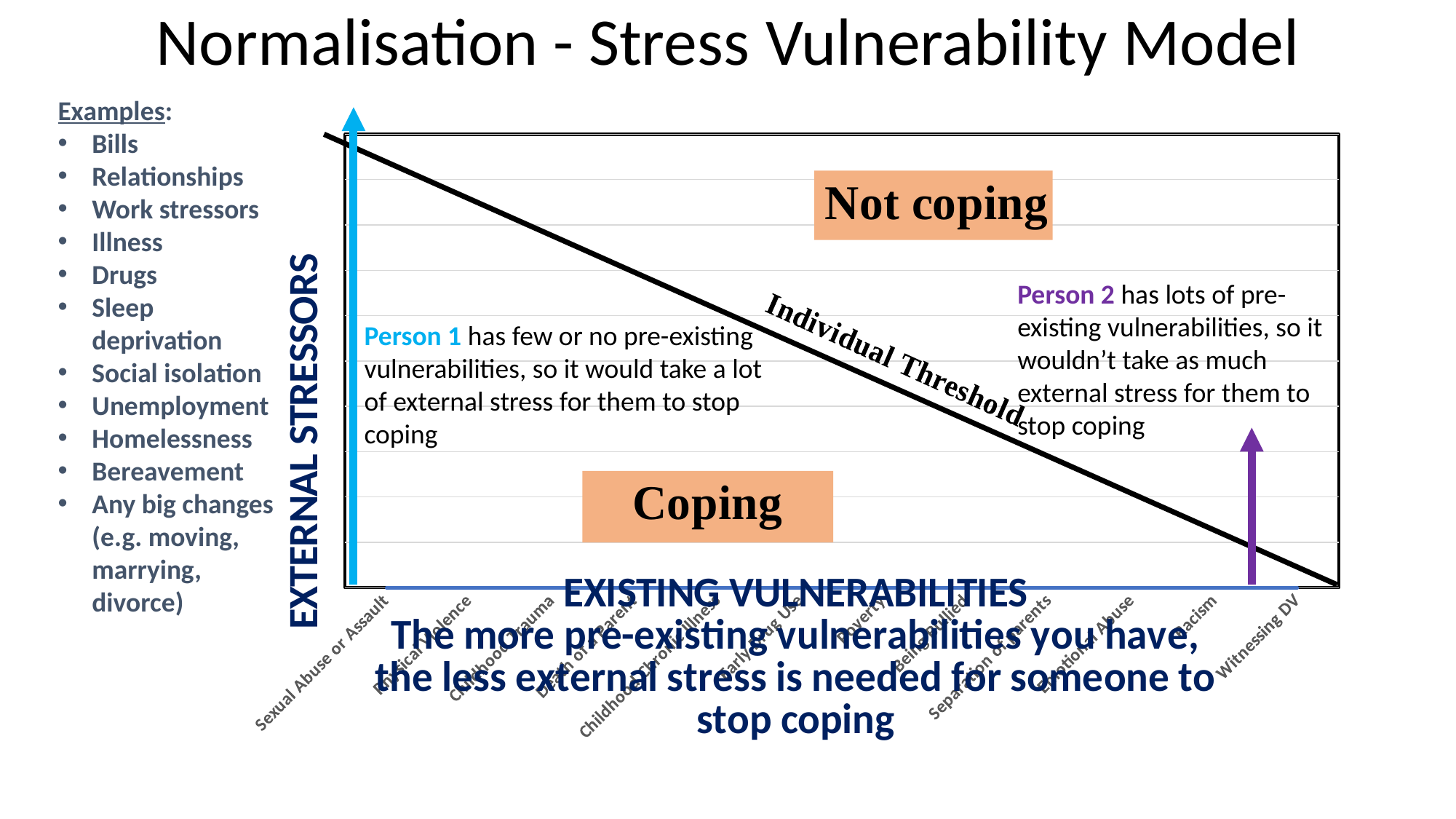

# Normalisation - Stress Vulnerability Model
Examples:
Bills
Relationships
Work stressors
Illness
Drugs
Sleep deprivation
Social isolation
Unemployment
Homelessness
Bereavement
Any big changes (e.g. moving, marrying, divorce)

### Chart

| Category | Series 1 |
|---|---|
| Sexual Abuse or Assault | None |
| Physical Violence | None |
| Childhood Trauma | None |
| Death of a Parent | None |
| Childhood Chronic Illness | None |
| Early Drug Use | None |
| Poverty | None |
| Being Bullied | None |
| Separation of parents | 0.0 |
| Emotional Abuse | 0.0 |
| Racism | 0.0 |
| Witnessing DV | 0.0 |
Person 2 has lots of pre-existing vulnerabilities, so it wouldn’t take as much external stress for them to stop coping
Person 1 has few or no pre-existing vulnerabilities, so it would take a lot of external stress for them to stop coping